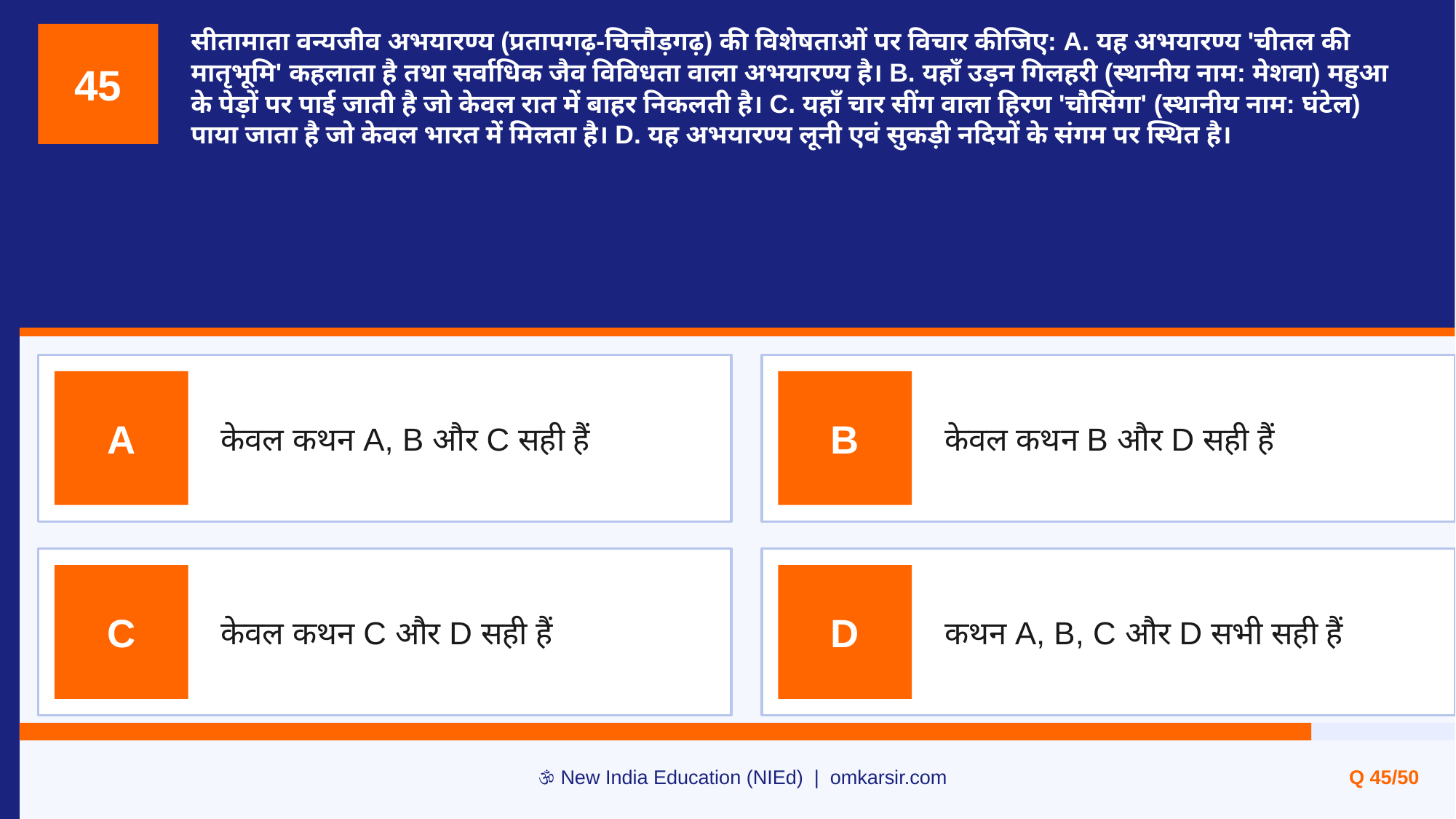

सीतामाता वन्यजीव अभयारण्य (प्रतापगढ़-चित्तौड़गढ़) की विशेषताओं पर विचार कीजिए: A. यह अभयारण्य 'चीतल की मातृभूमि' कहलाता है तथा सर्वाधिक जैव विविधता वाला अभयारण्य है। B. यहाँ उड़न गिलहरी (स्थानीय नाम: मेशवा) महुआ के पेड़ों पर पाई जाती है जो केवल रात में बाहर निकलती है। C. यहाँ चार सींग वाला हिरण 'चौसिंगा' (स्थानीय नाम: घंटेल) पाया जाता है जो केवल भारत में मिलता है। D. यह अभयारण्य लूनी एवं सुकड़ी नदियों के संगम पर स्थित है।
45

केवल कथन A, B और C सही हैं
केवल कथन B और D सही हैं
A
B

केवल कथन C और D सही हैं
कथन A, B, C और D सभी सही हैं
C
D

🕉️ New India Education (NIEd)  |  omkarsir.com
Q 45/50